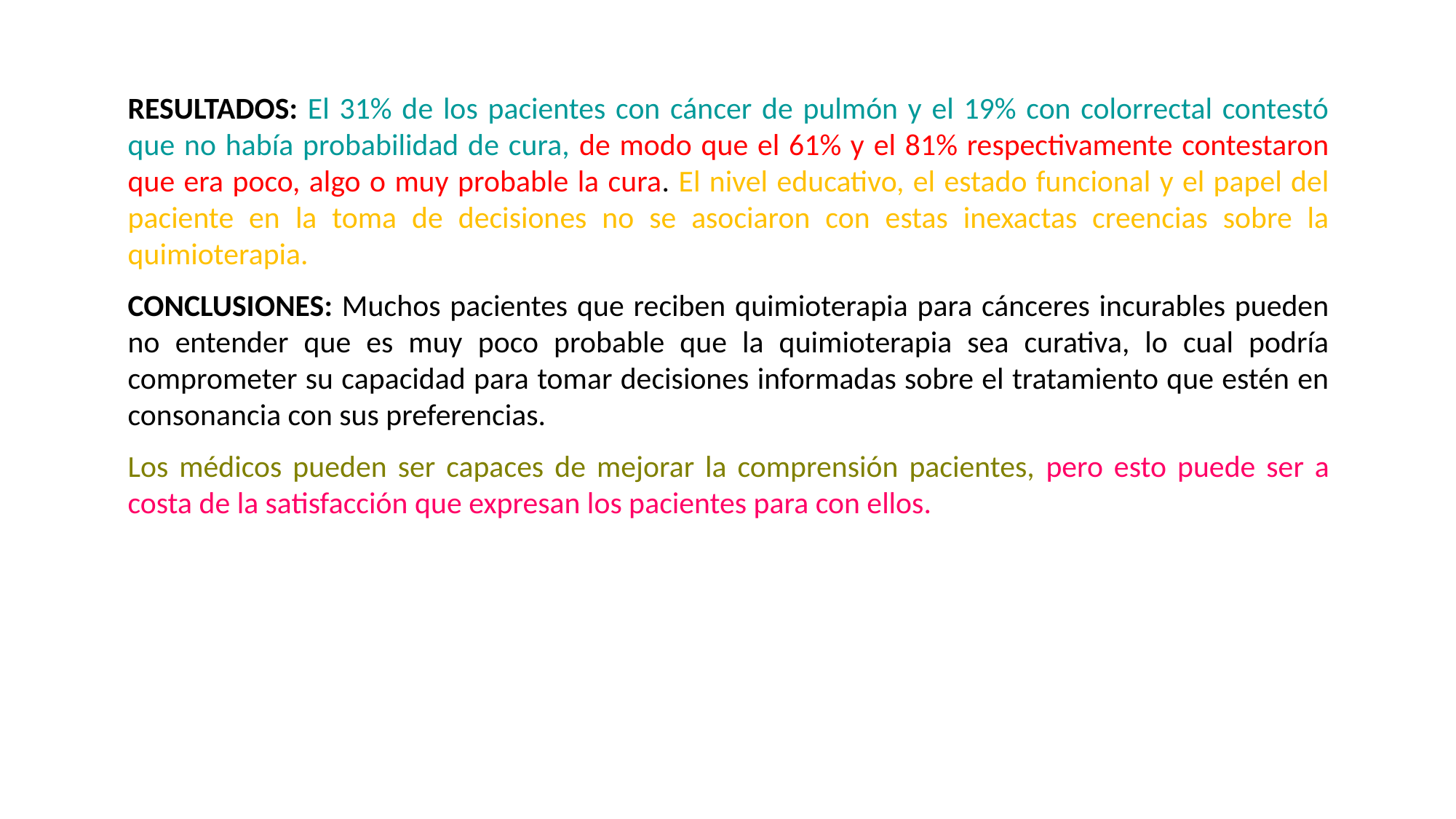

RESULTADOS: El 31% de los pacientes con cáncer de pulmón y el 19% con colorrectal contestó que no había probabilidad de cura, de modo que el 61% y el 81% respectivamente contestaron que era poco, algo o muy probable la cura. El nivel educativo, el estado funcional y el papel del paciente en la toma de decisiones no se asociaron con estas inexactas creencias sobre la quimioterapia.
CONCLUSIONES: Muchos pacientes que reciben quimioterapia para cánceres incurables pueden no entender que es muy poco probable que la quimioterapia sea curativa, lo cual podría comprometer su capacidad para tomar decisiones informadas sobre el tratamiento que estén en consonancia con sus preferencias.
Los médicos pueden ser capaces de mejorar la comprensión pacientes, pero esto puede ser a costa de la satisfacción que expresan los pacientes para con ellos.